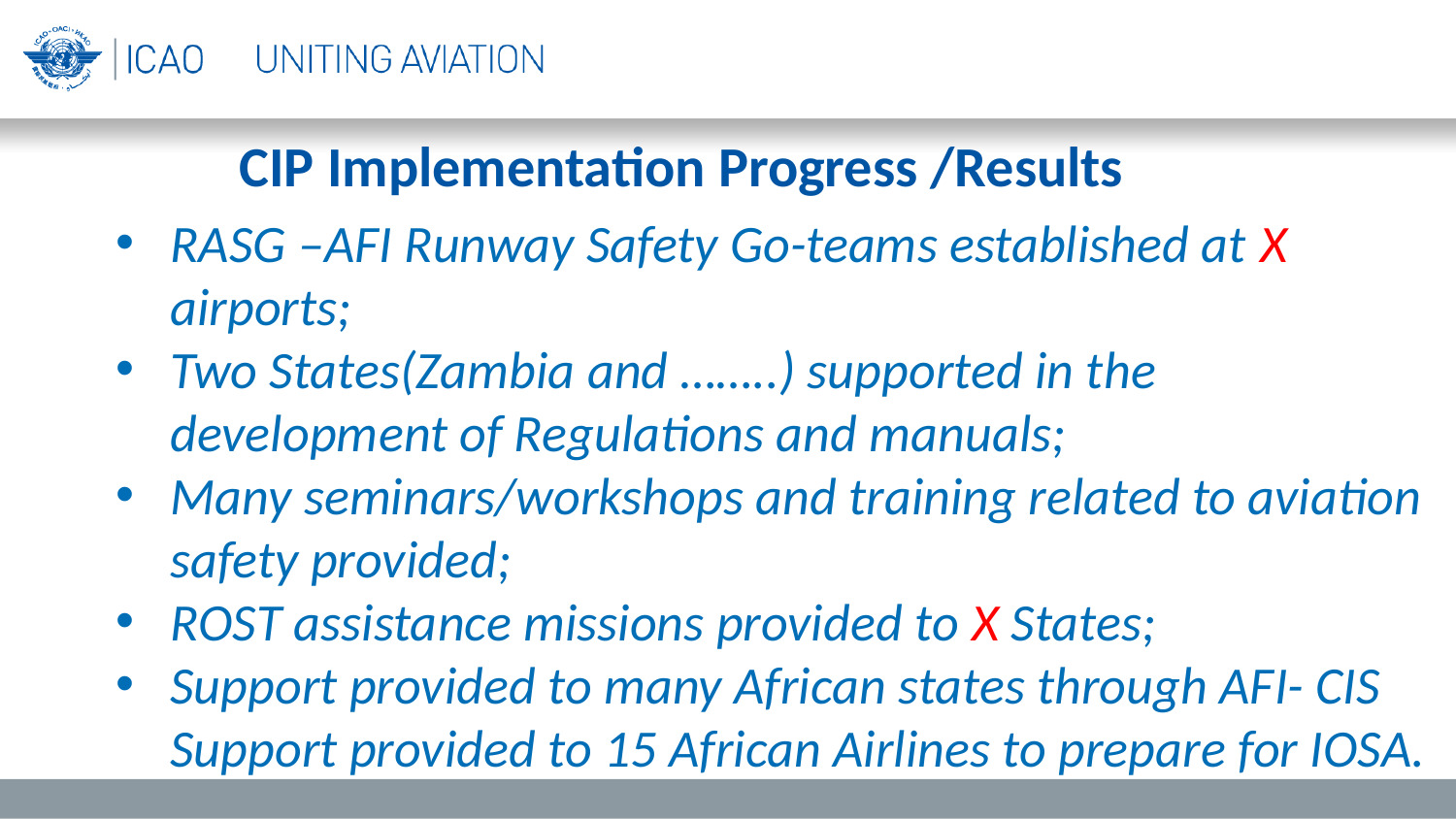

CIP Implementation Progress /Results
RASG –AFI Runway Safety Go-teams established at X airports;
Two States(Zambia and ……..) supported in the development of Regulations and manuals;
Many seminars/workshops and training related to aviation safety provided;
ROST assistance missions provided to X States;
Support provided to many African states through AFI- CIS Support provided to 15 African Airlines to prepare for IOSA.